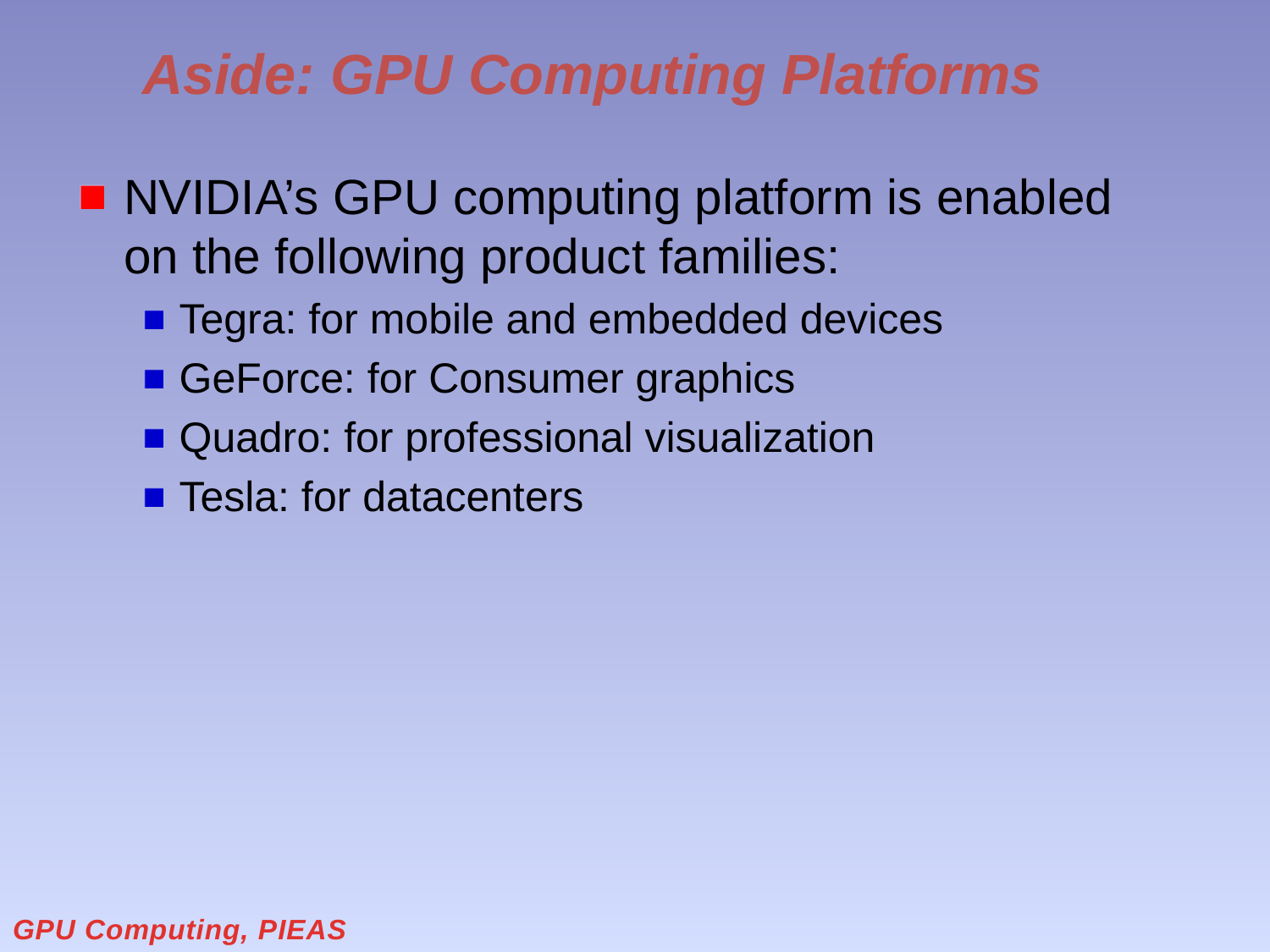

# Aside: GPU Computing Platforms
NVIDIA’s GPU computing platform is enabled on the following product families:
Tegra: for mobile and embedded devices
GeForce: for Consumer graphics
Quadro: for professional visualization
Tesla: for datacenters